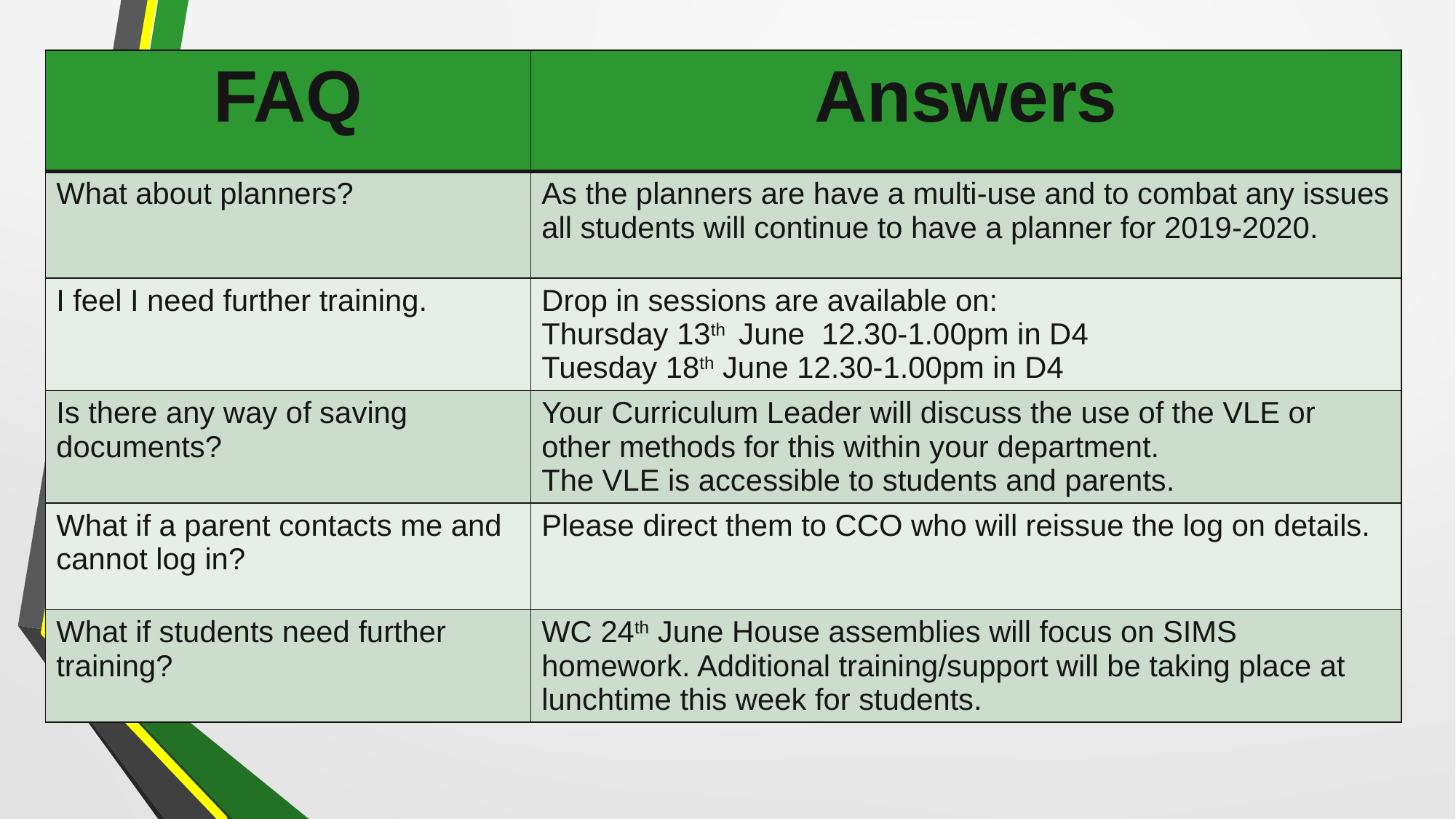

| FAQ | Answers |
| --- | --- |
| What about planners? | As the planners are have a multi-use and to combat any issues all students will continue to have a planner for 2019-2020. |
| I feel I need further training. | Drop in sessions are available on: Thursday 13th June 12.30-1.00pm in D4 Tuesday 18th June 12.30-1.00pm in D4 |
| Is there any way of saving documents? | Your Curriculum Leader will discuss the use of the VLE or other methods for this within your department. The VLE is accessible to students and parents. |
| What if a parent contacts me and cannot log in? | Please direct them to CCO who will reissue the log on details. |
| What if students need further training? | WC 24th June House assemblies will focus on SIMS homework. Additional training/support will be taking place at lunchtime this week for students. |